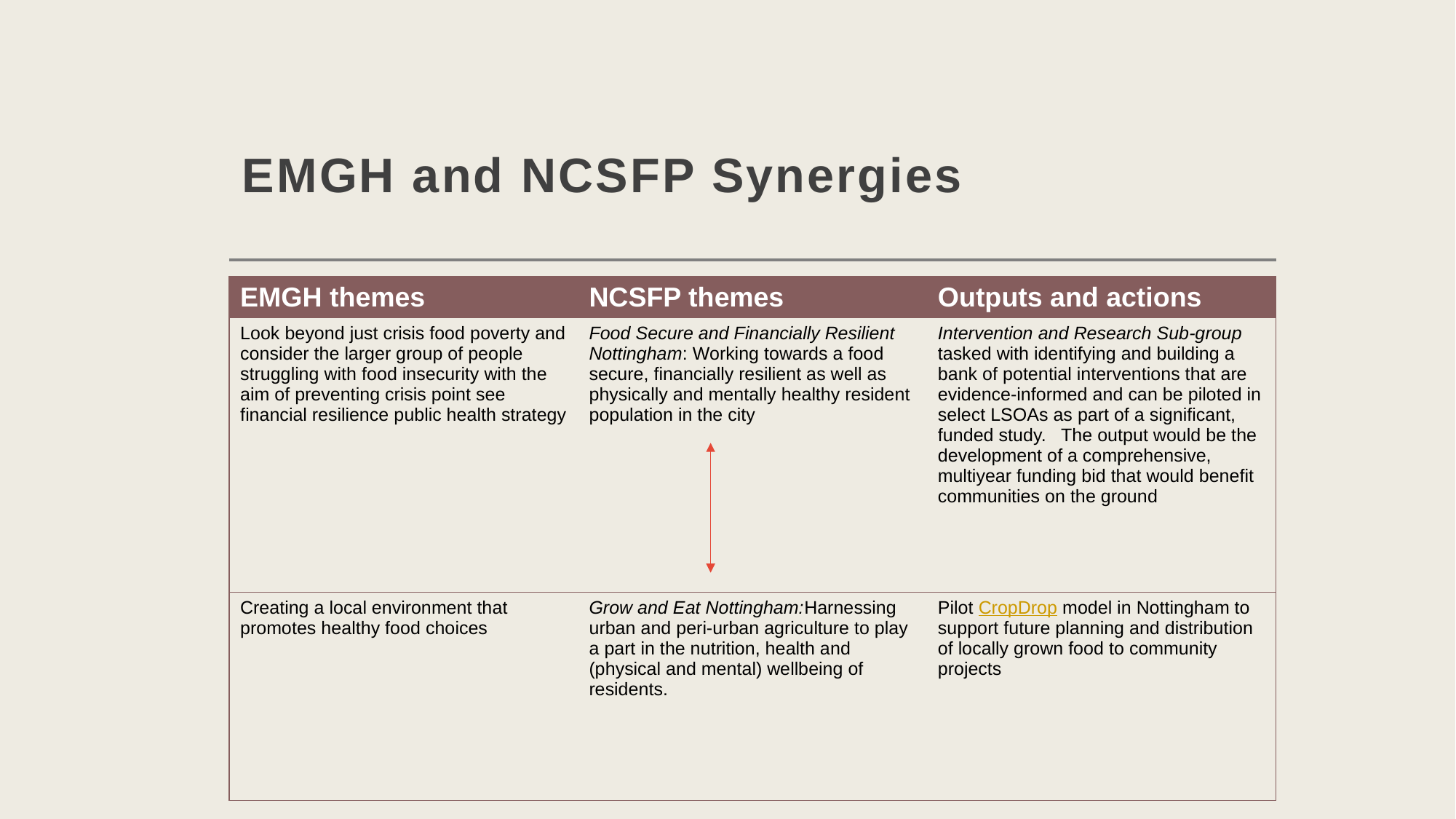

# EMGH and NCSFP Synergies
| EMGH themes | NCSFP themes | Outputs and actions |
| --- | --- | --- |
| Look beyond just crisis food poverty and consider the larger group of people struggling with food insecurity with the aim of preventing crisis point see financial resilience public health strategy | Food Secure and Financially Resilient Nottingham: Working towards a food secure, financially resilient as well as physically and mentally healthy resident population in the city | Intervention and Research Sub-group tasked with identifying and building a bank of potential interventions that are evidence-informed and can be piloted in select LSOAs as part of a significant, funded study. The output would be the development of a comprehensive, multiyear funding bid that would benefit communities on the ground |
| Creating a local environment that promotes healthy food choices | Grow and Eat Nottingham:Harnessing urban and peri-urban agriculture to play a part in the nutrition, health and (physical and mental) wellbeing of residents. | Pilot CropDrop model in Nottingham to support future planning and distribution of locally grown food to community projects |